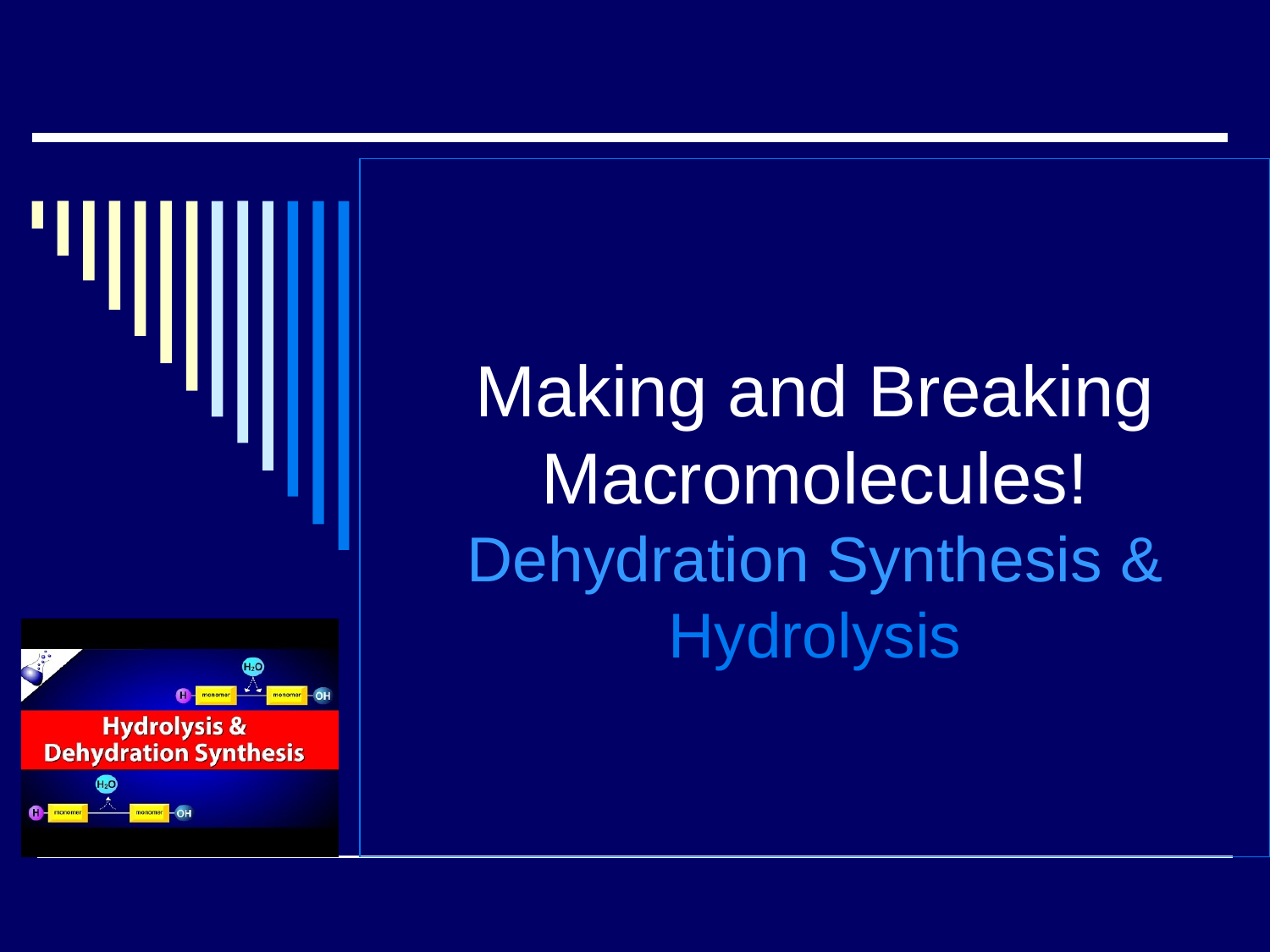

# Making and Breaking Macromolecules! Dehydration Synthesis & Hydrolysis